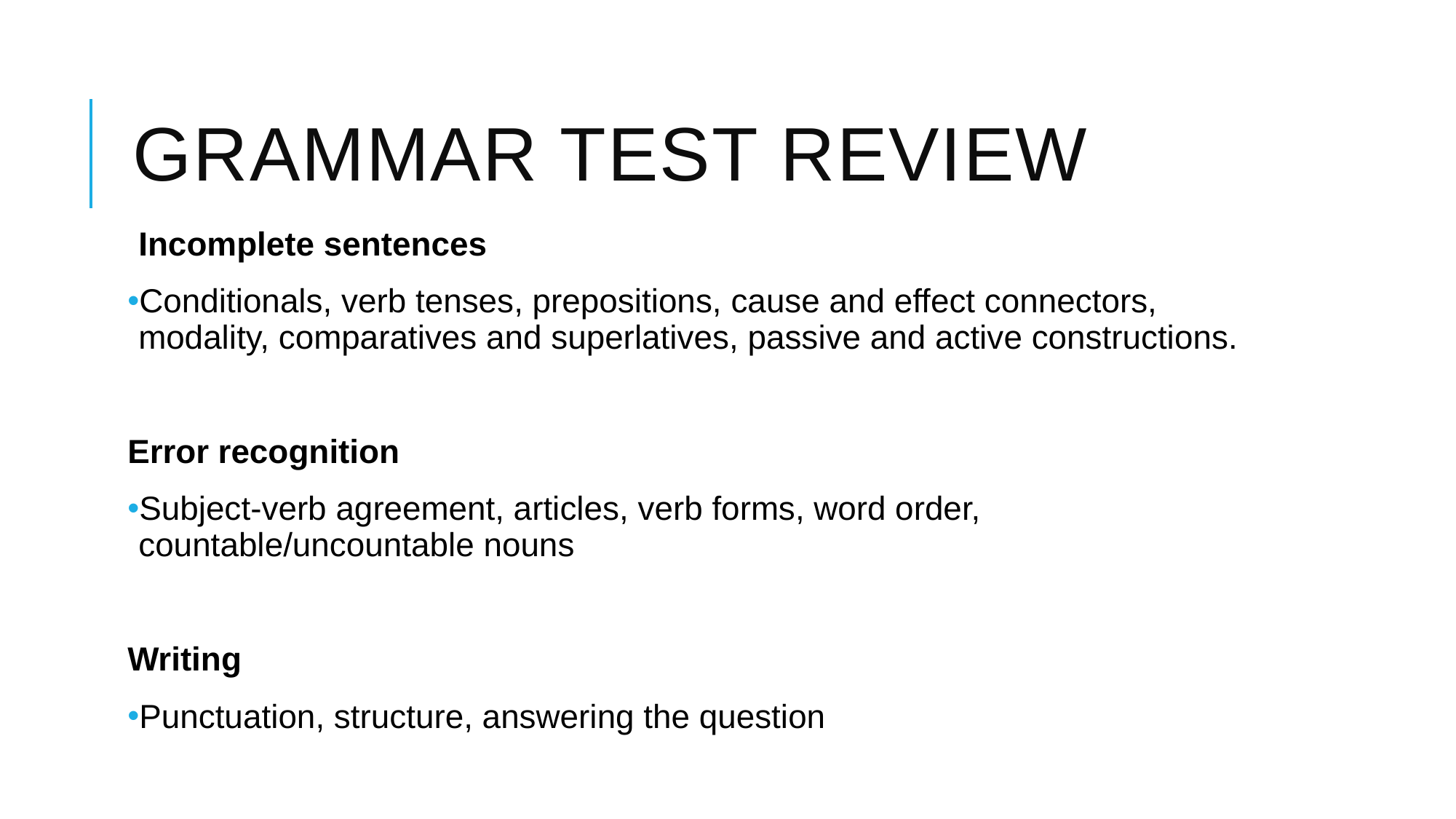

# Grammar test review
Incomplete sentences
Conditionals, verb tenses, prepositions, cause and effect connectors, modality, comparatives and superlatives, passive and active constructions.

Error recognition
Subject-verb agreement, articles, verb forms, word order, countable/uncountable nouns

Writing
Punctuation, structure, answering the question